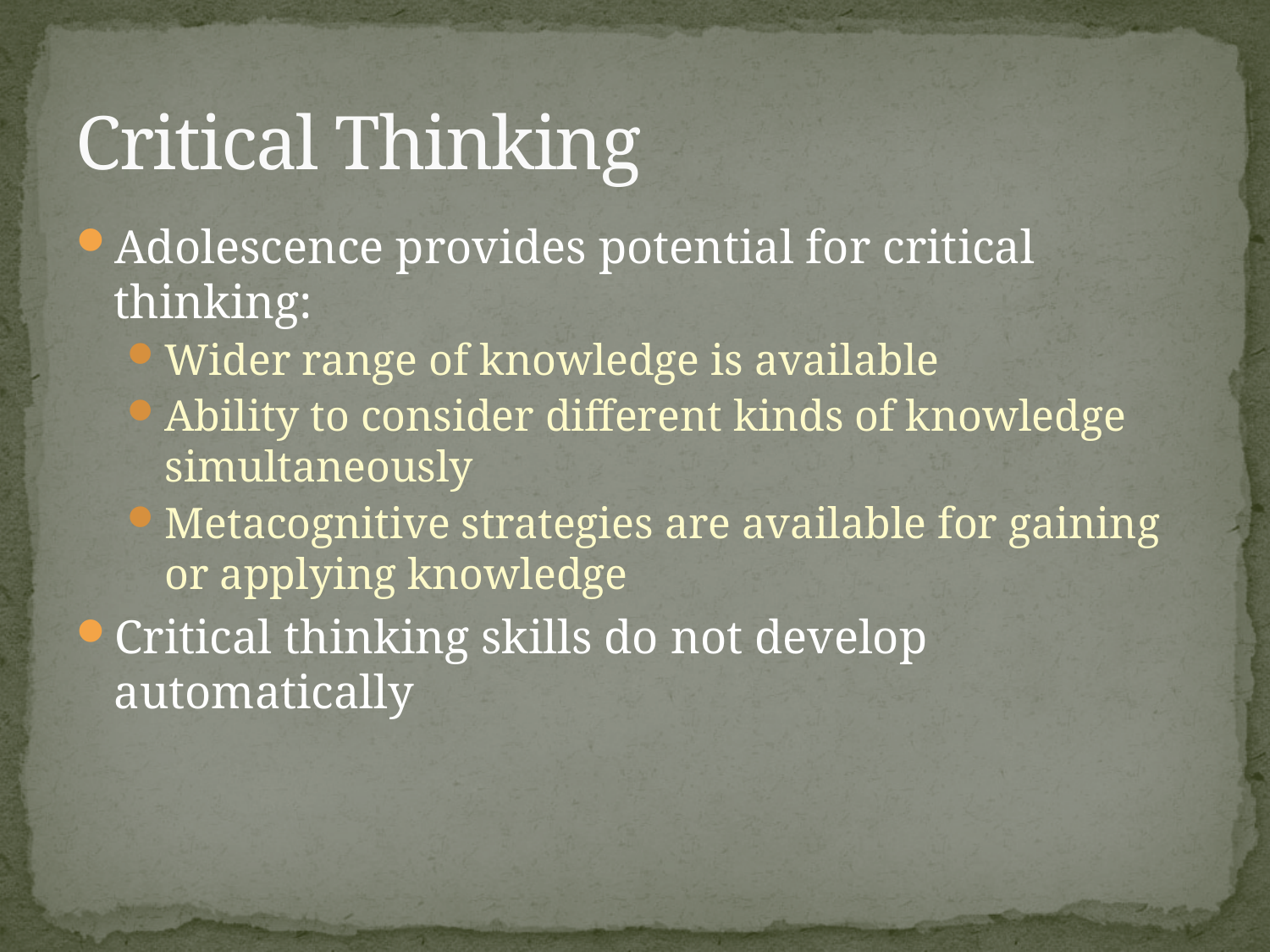

# Critical Thinking
Adolescence provides potential for critical thinking:
Wider range of knowledge is available
Ability to consider different kinds of knowledge simultaneously
Metacognitive strategies are available for gaining or applying knowledge
Critical thinking skills do not develop automatically